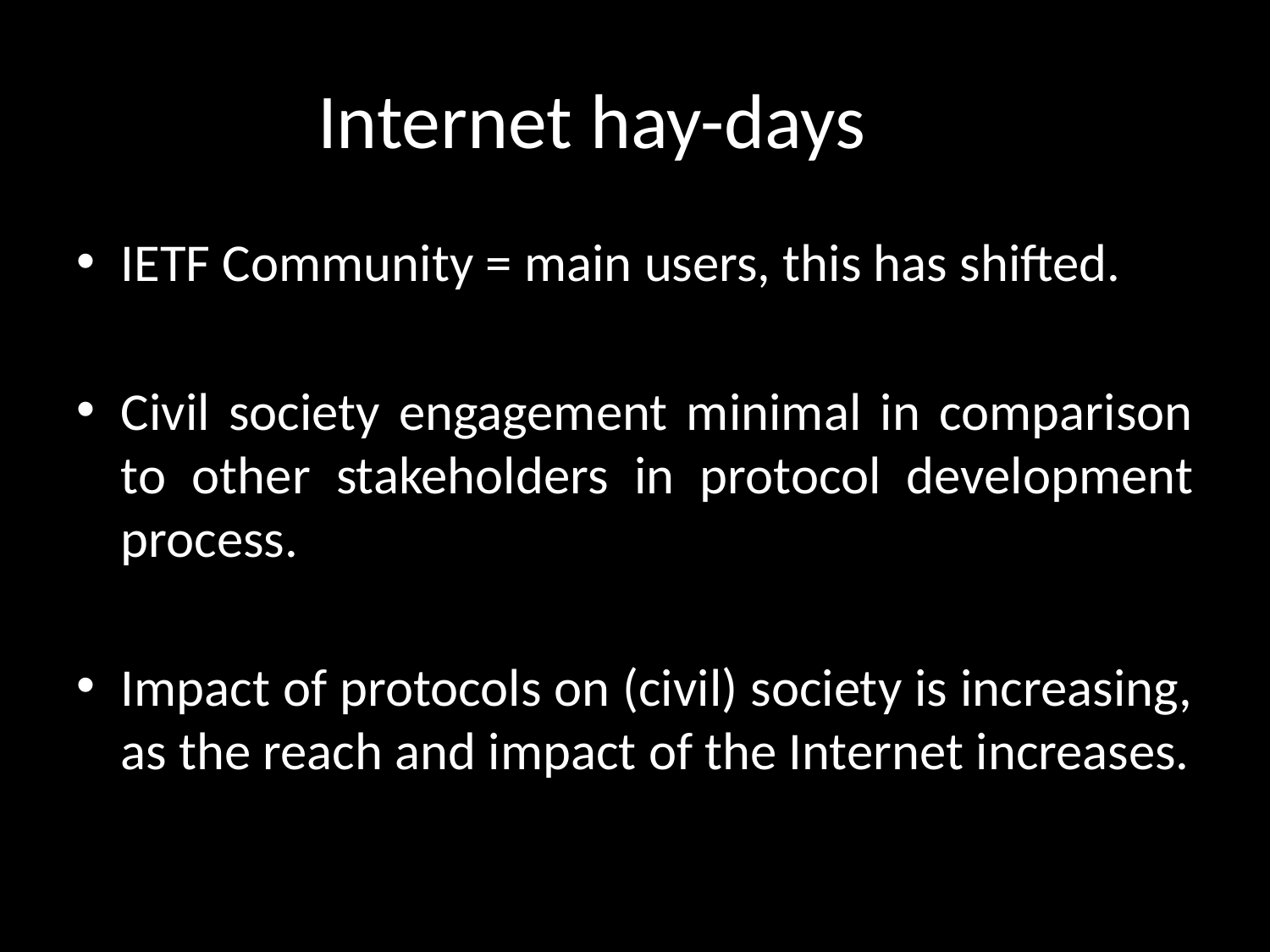

# Internet hay-days
IETF Community = main users, this has shifted.

Civil society engagement minimal in comparison to other stakeholders in protocol development process.

Impact of protocols on (civil) society is increasing, as the reach and impact of the Internet increases.